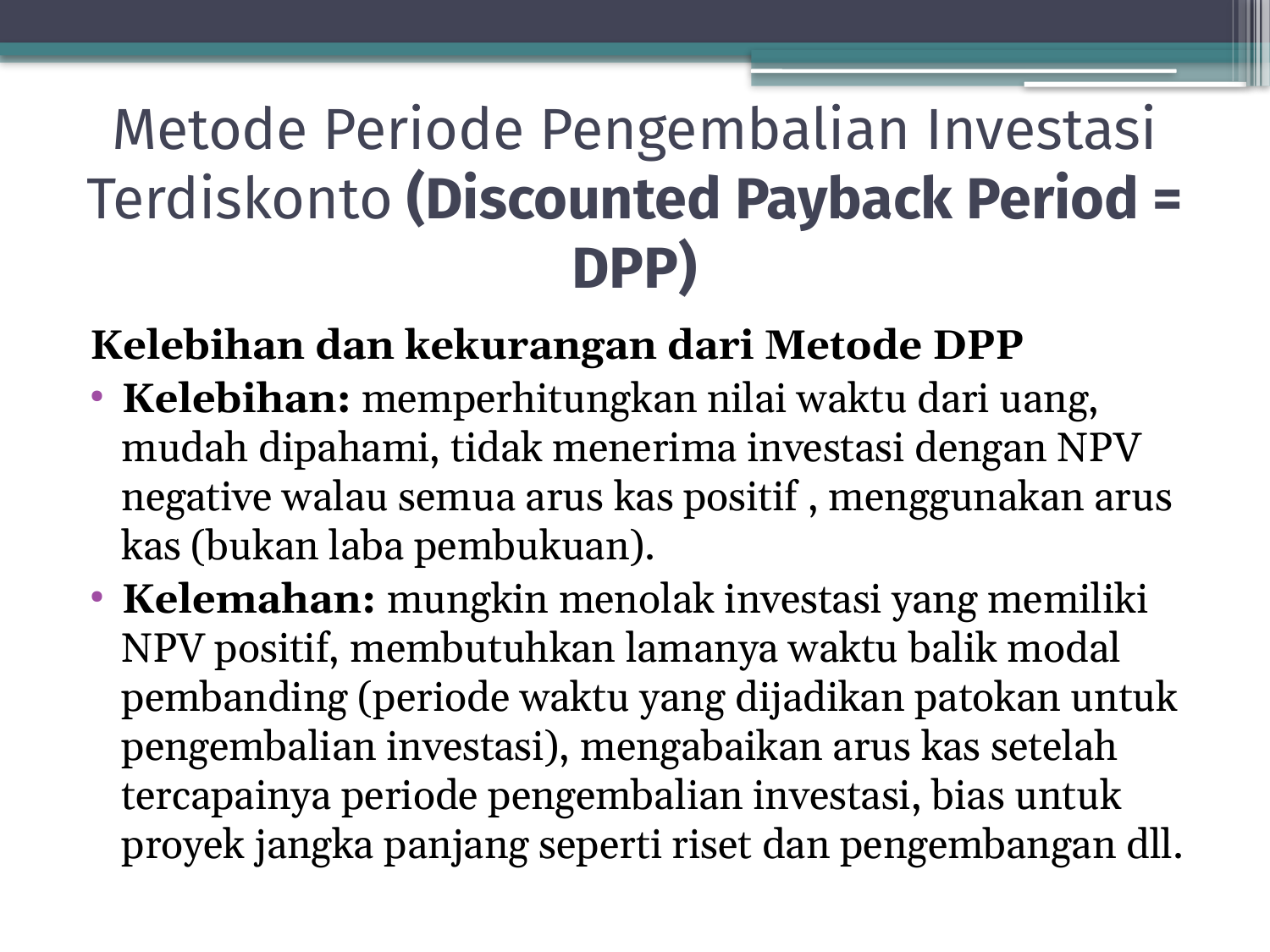

# Metode Periode Pengembalian Investasi Terdiskonto (Discounted Payback Period = DPP)
Kelebihan dan kekurangan dari Metode DPP
Kelebihan: memperhitungkan nilai waktu dari uang, mudah dipahami, tidak menerima investasi dengan NPV negative walau semua arus kas positif , menggunakan arus kas (bukan laba pembukuan).
Kelemahan: mungkin menolak investasi yang memiliki NPV positif, membutuhkan lamanya waktu balik modal pembanding (periode waktu yang dijadikan patokan untuk pengembalian investasi), mengabaikan arus kas setelah tercapainya periode pengembalian investasi, bias untuk proyek jangka panjang seperti riset dan pengembangan dll.